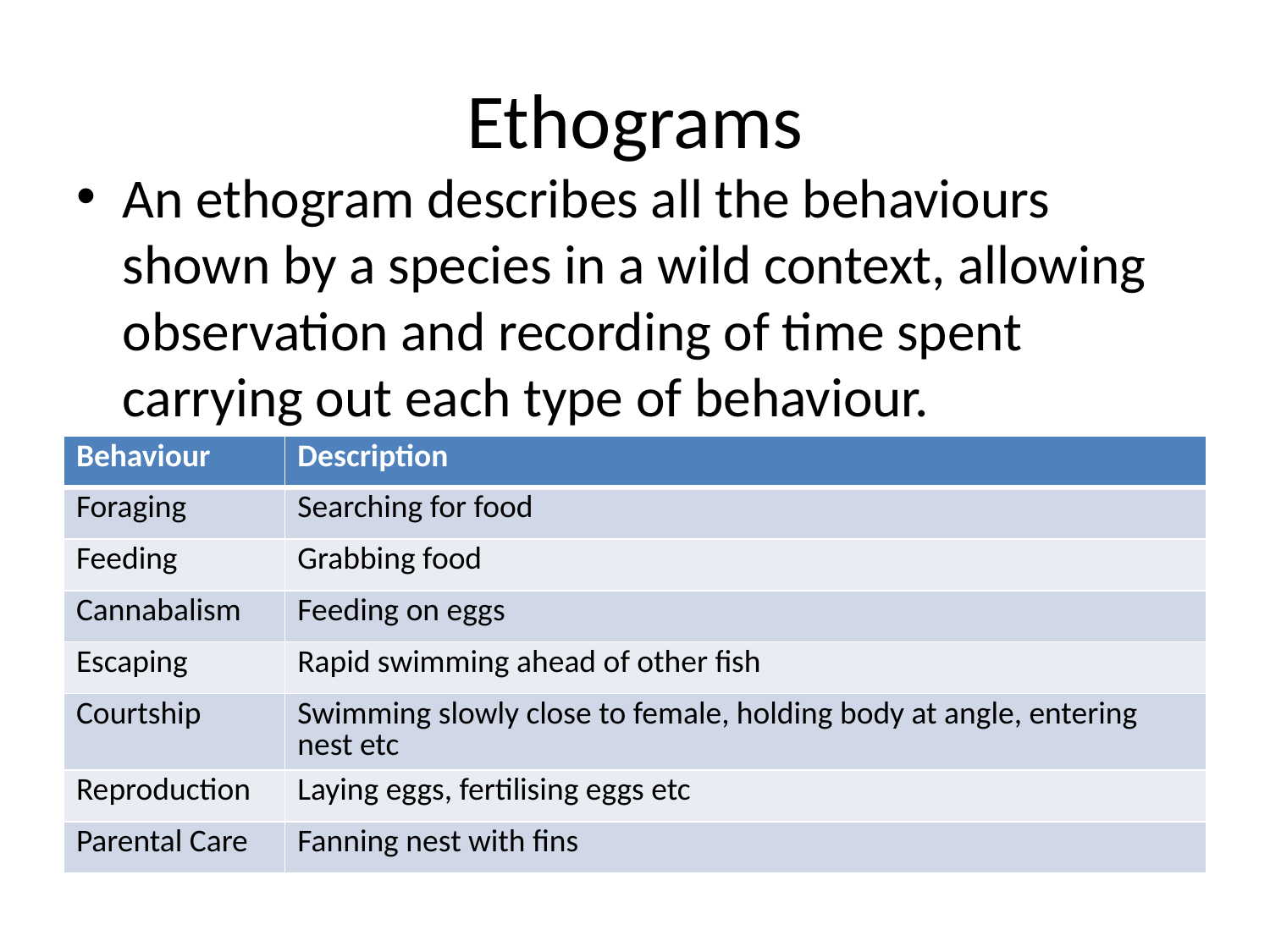

# Ethograms
An ethogram describes all the behaviours shown by a species in a wild context, allowing observation and recording of time spent carrying out each type of behaviour.
| Behaviour | Description |
| --- | --- |
| Foraging | Searching for food |
| Feeding | Grabbing food |
| Cannabalism | Feeding on eggs |
| Escaping | Rapid swimming ahead of other fish |
| Courtship | Swimming slowly close to female, holding body at angle, entering nest etc |
| Reproduction | Laying eggs, fertilising eggs etc |
| Parental Care | Fanning nest with fins |